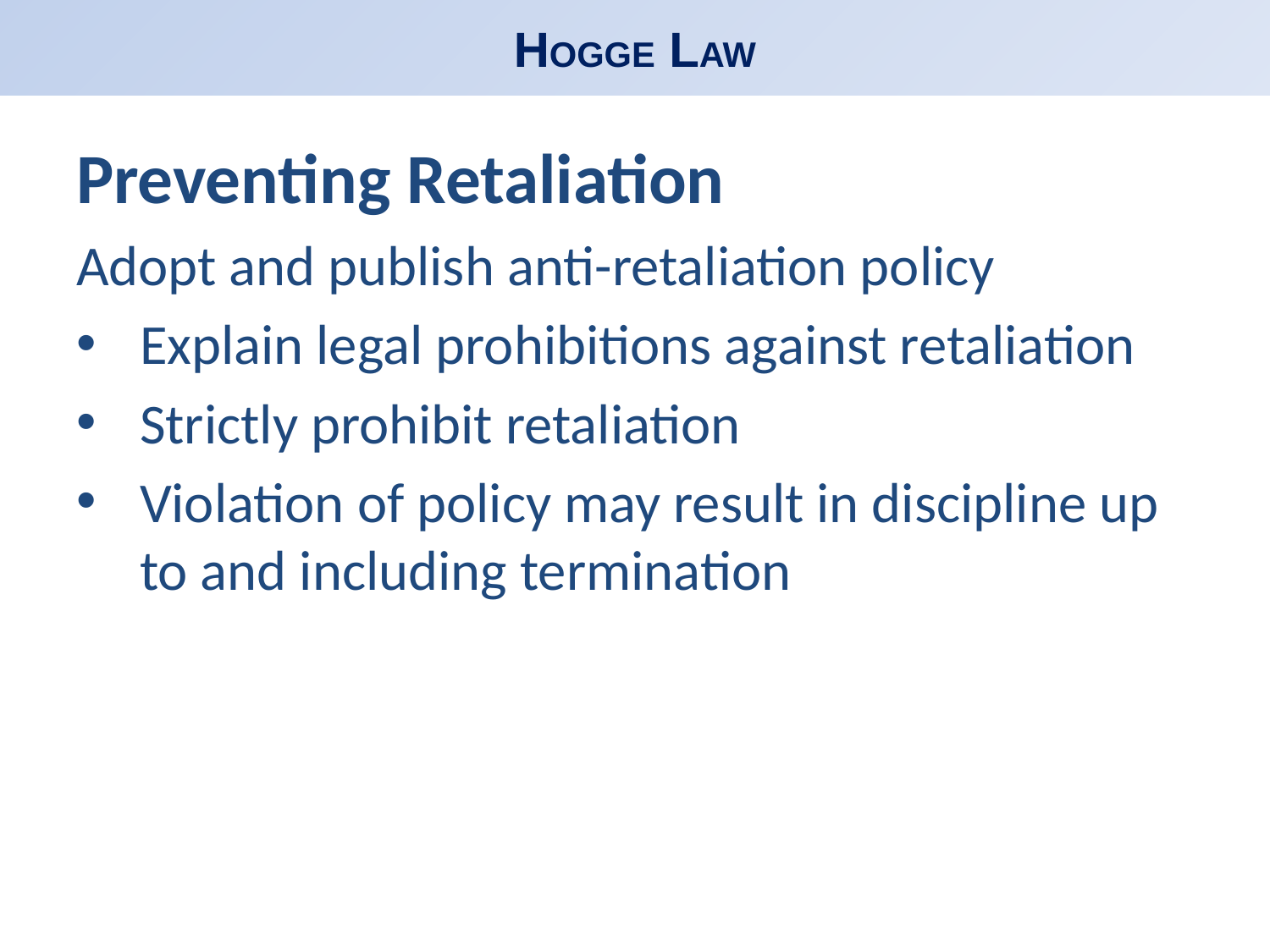

# HOGGE LAW
Preventing Retaliation
Adopt and publish anti-retaliation policy
Explain legal prohibitions against retaliation
Strictly prohibit retaliation
Violation of policy may result in discipline up to and including termination